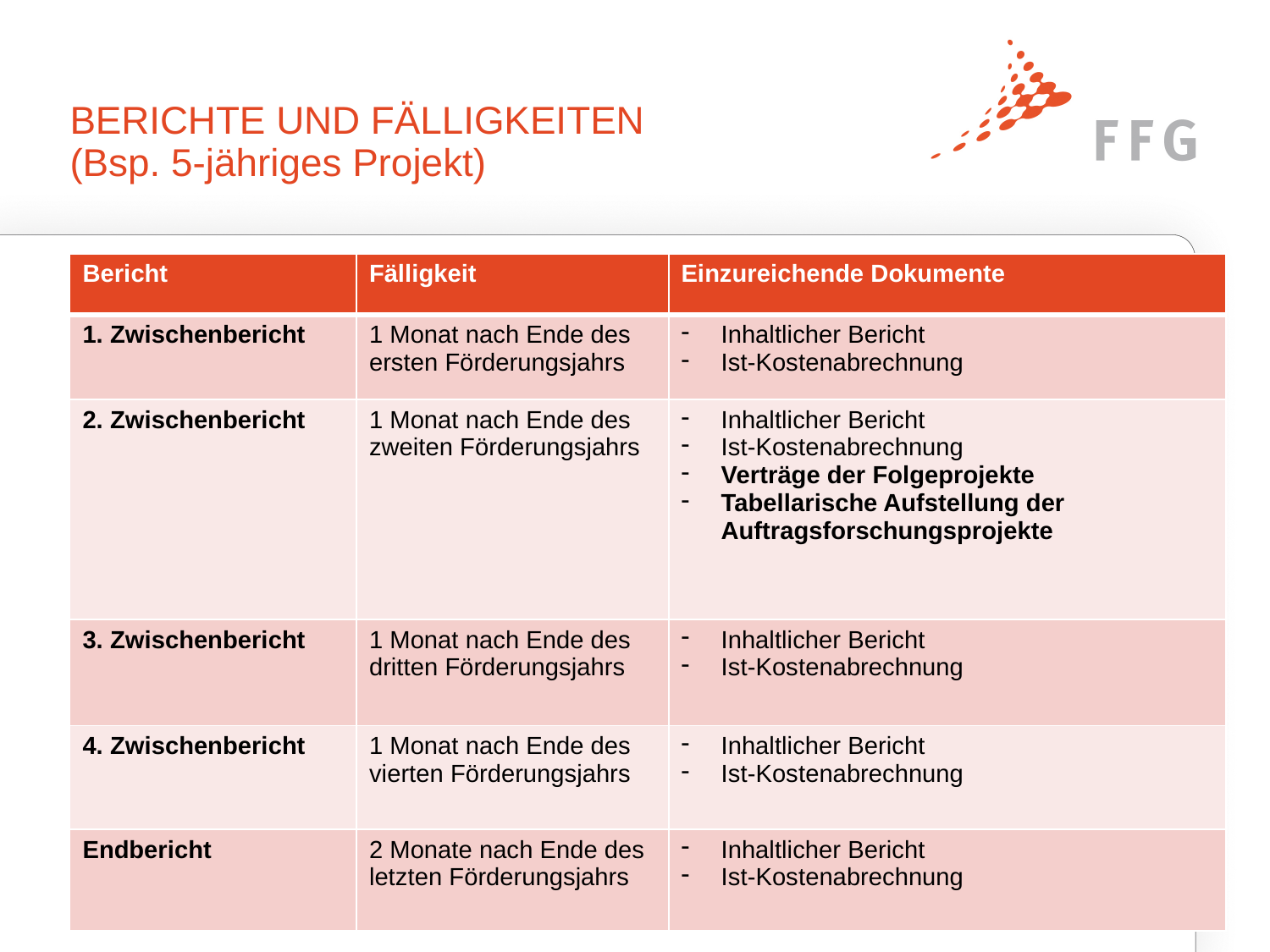

# BERICHTE UND FÄLLIGKEITEN (Bsp. 5-jähriges Projekt)
| Bericht | Fälligkeit | Einzureichende Dokumente |
| --- | --- | --- |
| 1. Zwischenbericht | 1 Monat nach Ende des ersten Förderungsjahrs | Inhaltlicher Bericht Ist-Kostenabrechnung |
| 2. Zwischenbericht | 1 Monat nach Ende des zweiten Förderungsjahrs | Inhaltlicher Bericht Ist-Kostenabrechnung Verträge der Folgeprojekte Tabellarische Aufstellung der Auftragsforschungsprojekte |
| 3. Zwischenbericht | 1 Monat nach Ende des dritten Förderungsjahrs | Inhaltlicher Bericht Ist-Kostenabrechnung |
| 4. Zwischenbericht | 1 Monat nach Ende des vierten Förderungsjahrs | Inhaltlicher Bericht Ist-Kostenabrechnung |
| Endbericht | 2 Monate nach Ende des letzten Förderungsjahrs | Inhaltlicher Bericht Ist-Kostenabrechnung |